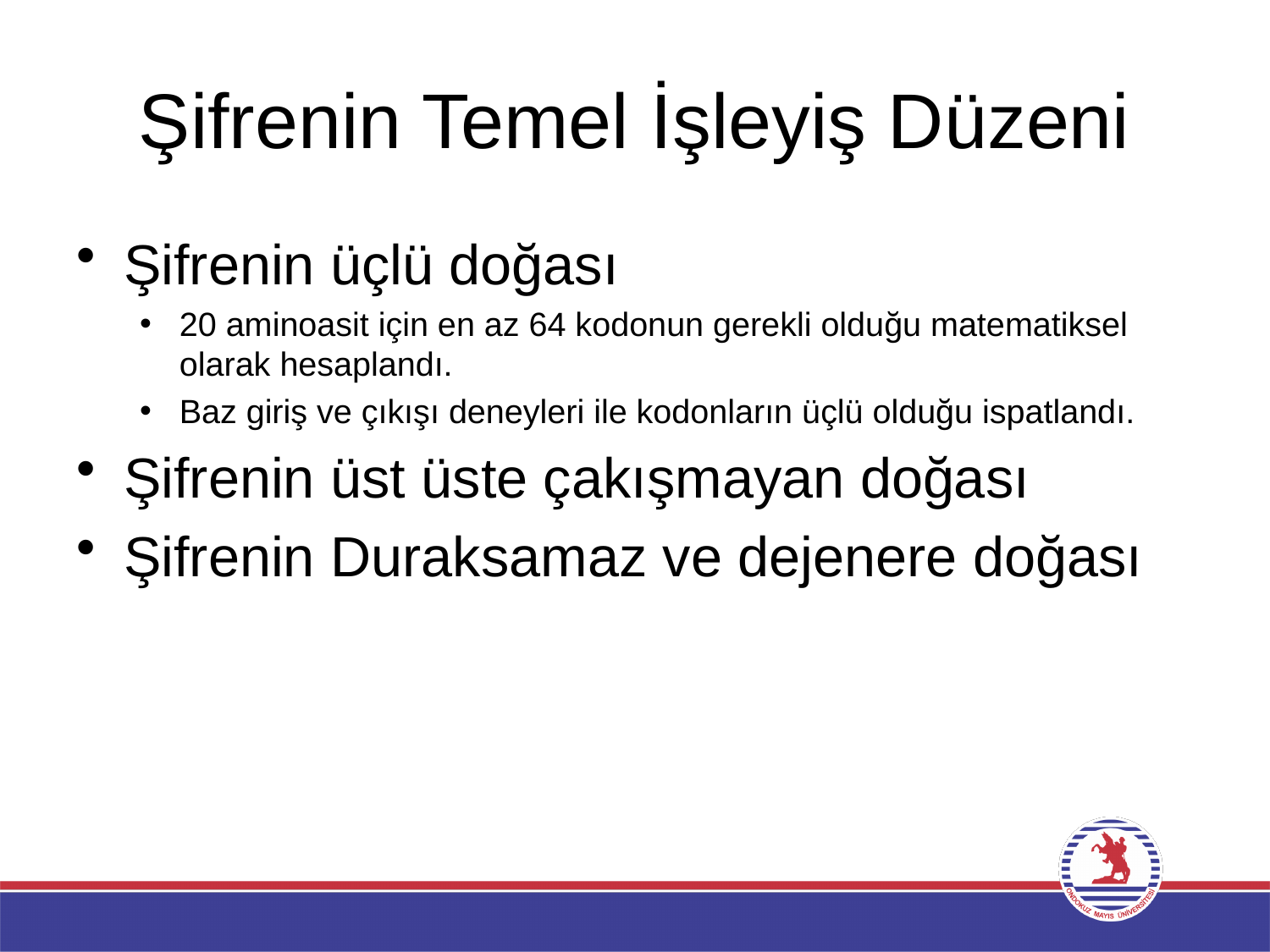

# Şifrenin Temel İşleyiş Düzeni
Şifrenin üçlü doğası
20 aminoasit için en az 64 kodonun gerekli olduğu matematiksel olarak hesaplandı.
Baz giriş ve çıkışı deneyleri ile kodonların üçlü olduğu ispatlandı.
Şifrenin üst üste çakışmayan doğası
Şifrenin Duraksamaz ve dejenere doğası